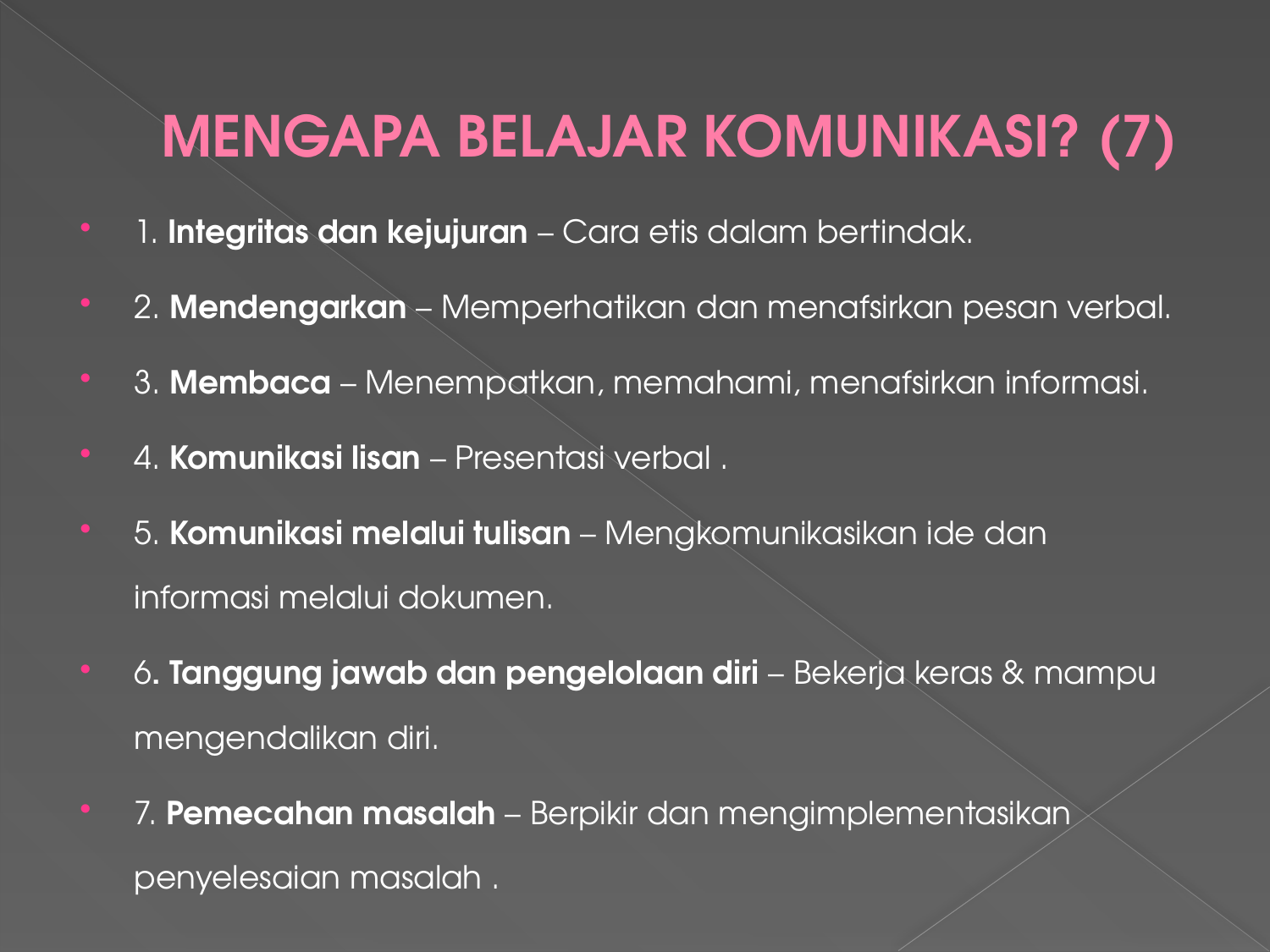

# MENGAPA BELAJAR KOMUNIKASI? (7)
1. Integritas dan kejujuran – Cara etis dalam bertindak.
2. Mendengarkan – Memperhatikan dan menafsirkan pesan verbal.
3. Membaca – Menempatkan, memahami, menafsirkan informasi.
4. Komunikasi lisan – Presentasi verbal .
5. Komunikasi melalui tulisan – Mengkomunikasikan ide dan informasi melalui dokumen.
6. Tanggung jawab dan pengelolaan diri – Bekerja keras & mampu mengendalikan diri.
7. Pemecahan masalah – Berpikir dan mengimplementasikan penyelesaian masalah .